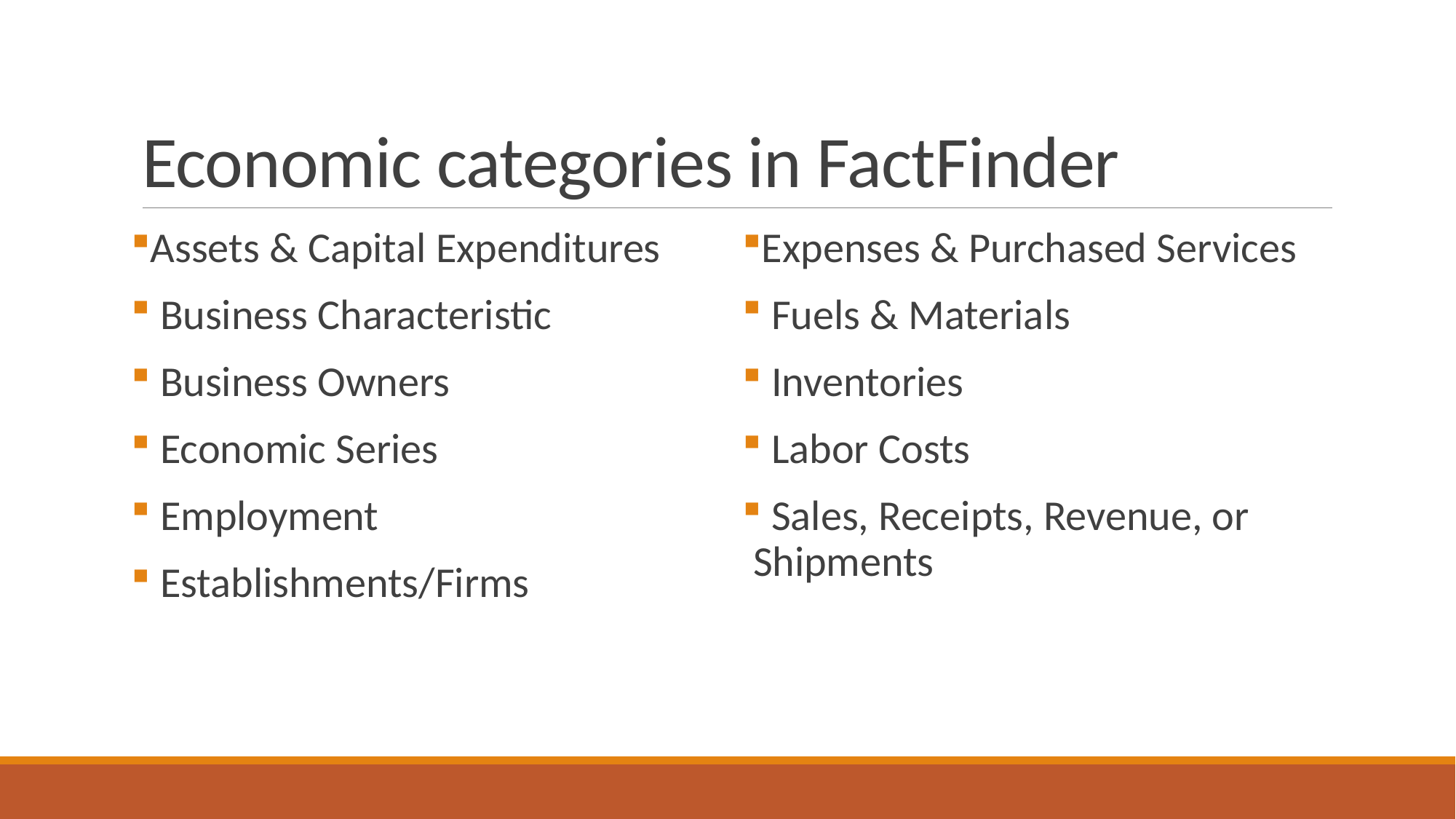

# Economic categories in FactFinder
Assets & Capital Expenditures
 Business Characteristic
 Business Owners
 Economic Series
 Employment
 Establishments/Firms

Expenses & Purchased Services
 Fuels & Materials
 Inventories
 Labor Costs
 Sales, Receipts, Revenue, or Shipments